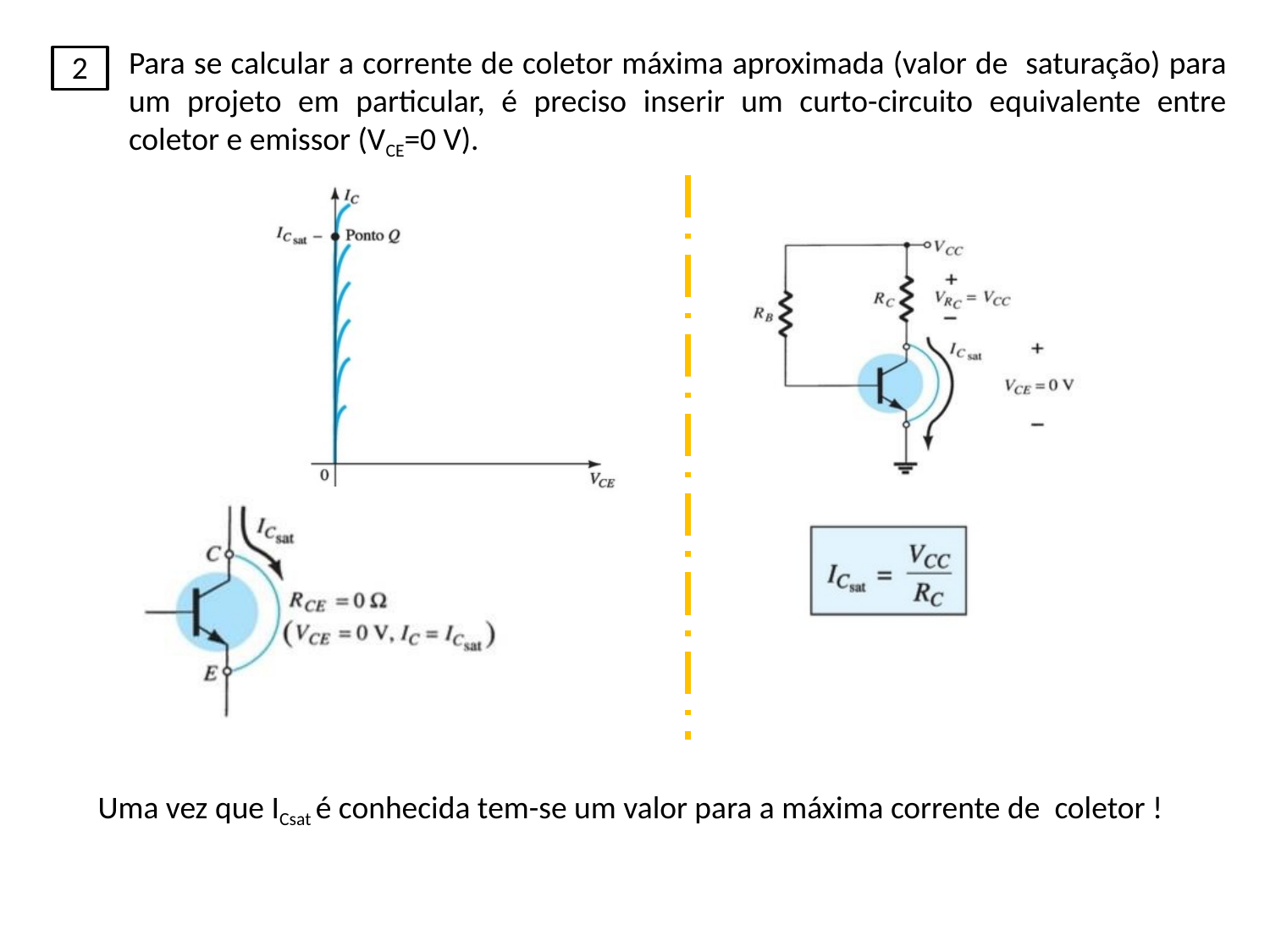

Para se calcular a corrente de coletor máxima aproximada (valor de  saturação) para um projeto em particular, é preciso inserir um curto-circuito equivalente entre coletor e emissor (VCE=0 V).
2

Uma vez que ICsat é conhecida tem-se um valor para a máxima corrente de  coletor !